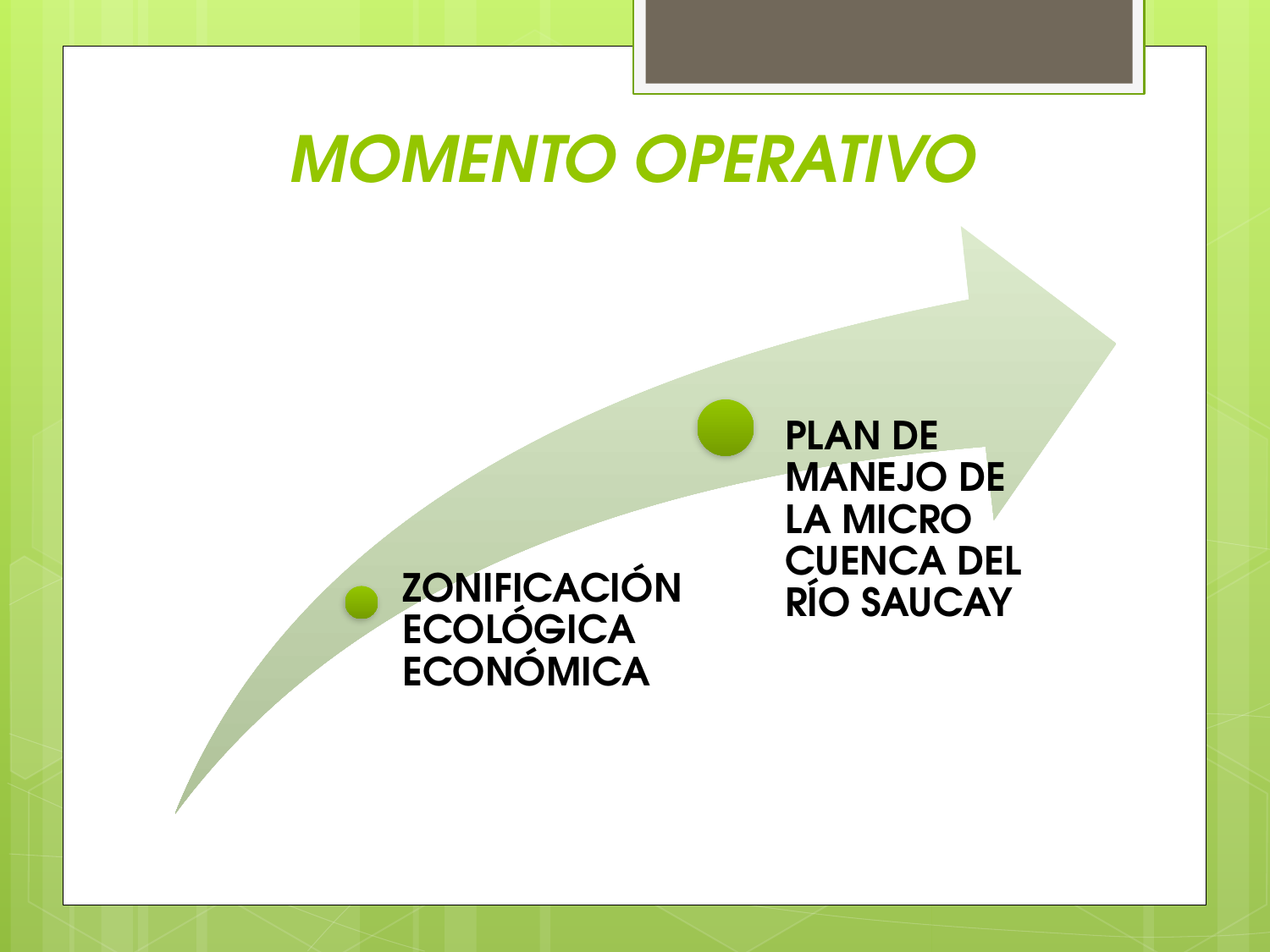

# MOMENTO OPERATIVO
ZONIFICACIÓN ECOLÓGICA ECONÓMICA
PLAN DE MANEJO DE LA MICRO CUENCA DEL RÍO SAUCAY